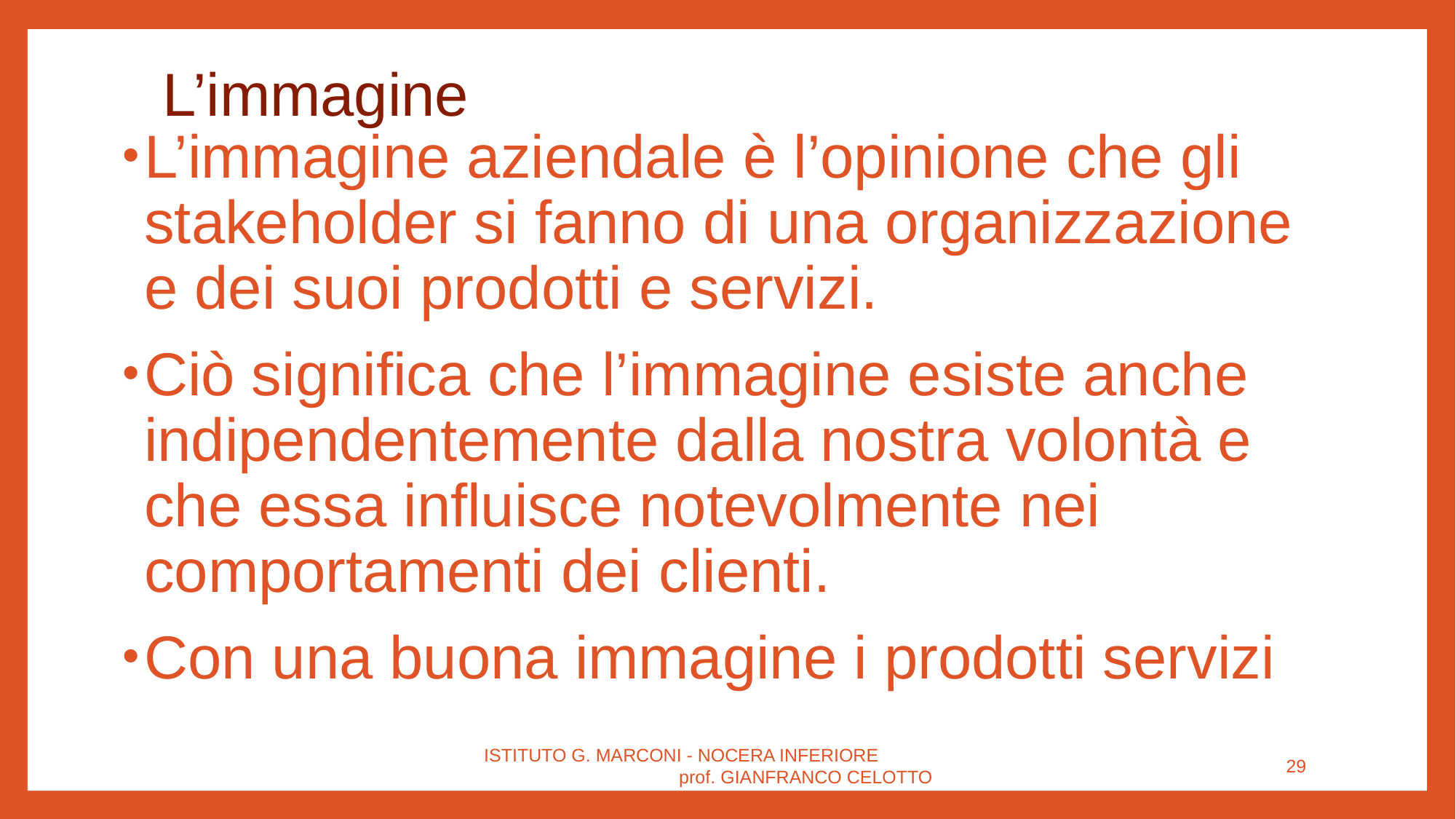

# L’immagine
L’immagine aziendale è l’opinione che gli stakeholder si fanno di una organizzazione e dei suoi prodotti e servizi.
Ciò significa che l’immagine esiste anche indipendentemente dalla nostra volontà e che essa influisce notevolmente nei comportamenti dei clienti.
Con una buona immagine i prodotti servizi
ISTITUTO G. MARCONI - NOCERA INFERIORE                                                  prof. GIANFRANCO CELOTTO
29